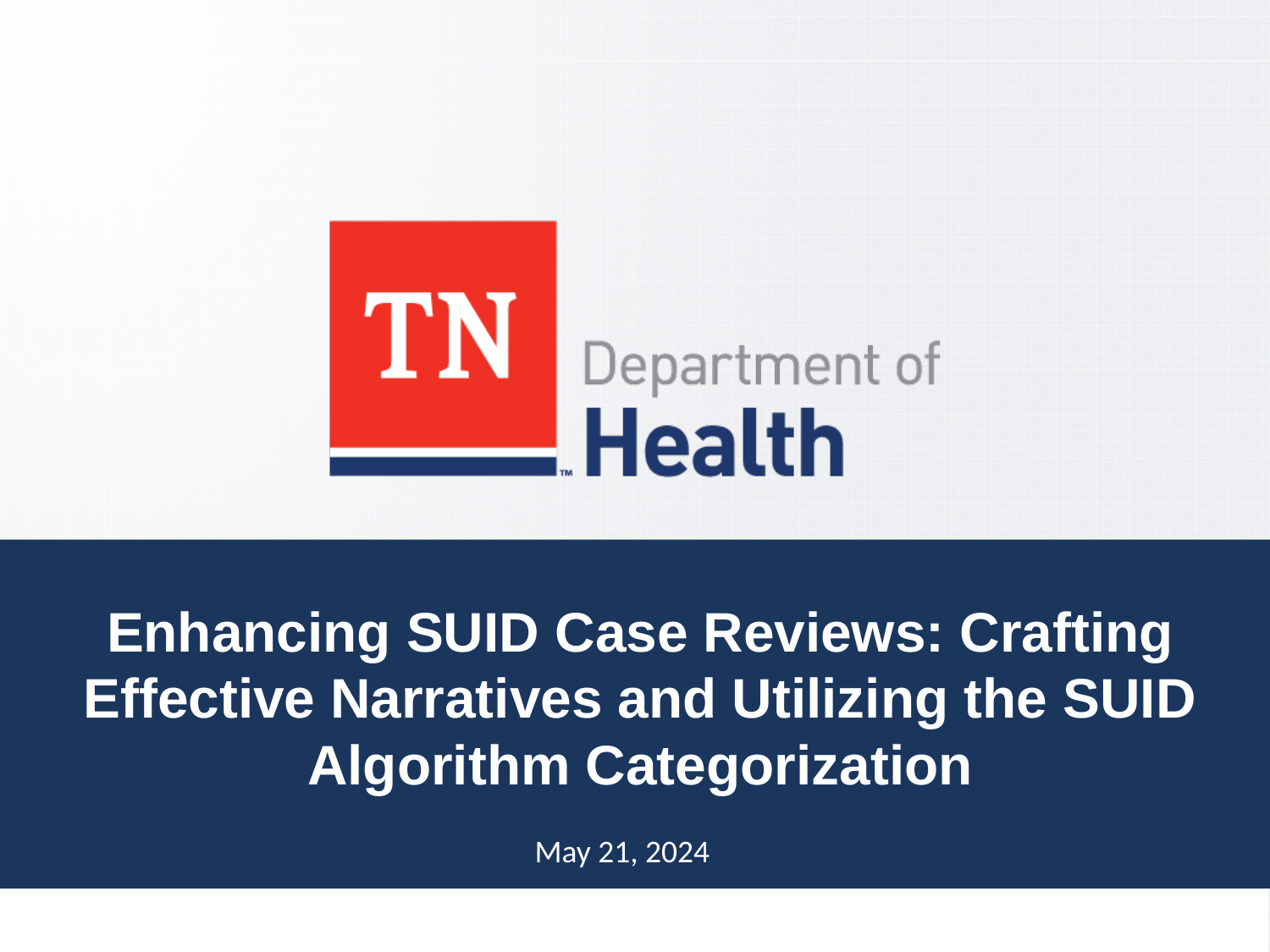

# Enhancing SUID Case Reviews: Crafting Effective Narratives and Utilizing the SUID Algorithm Categorization
  May 21, 2024